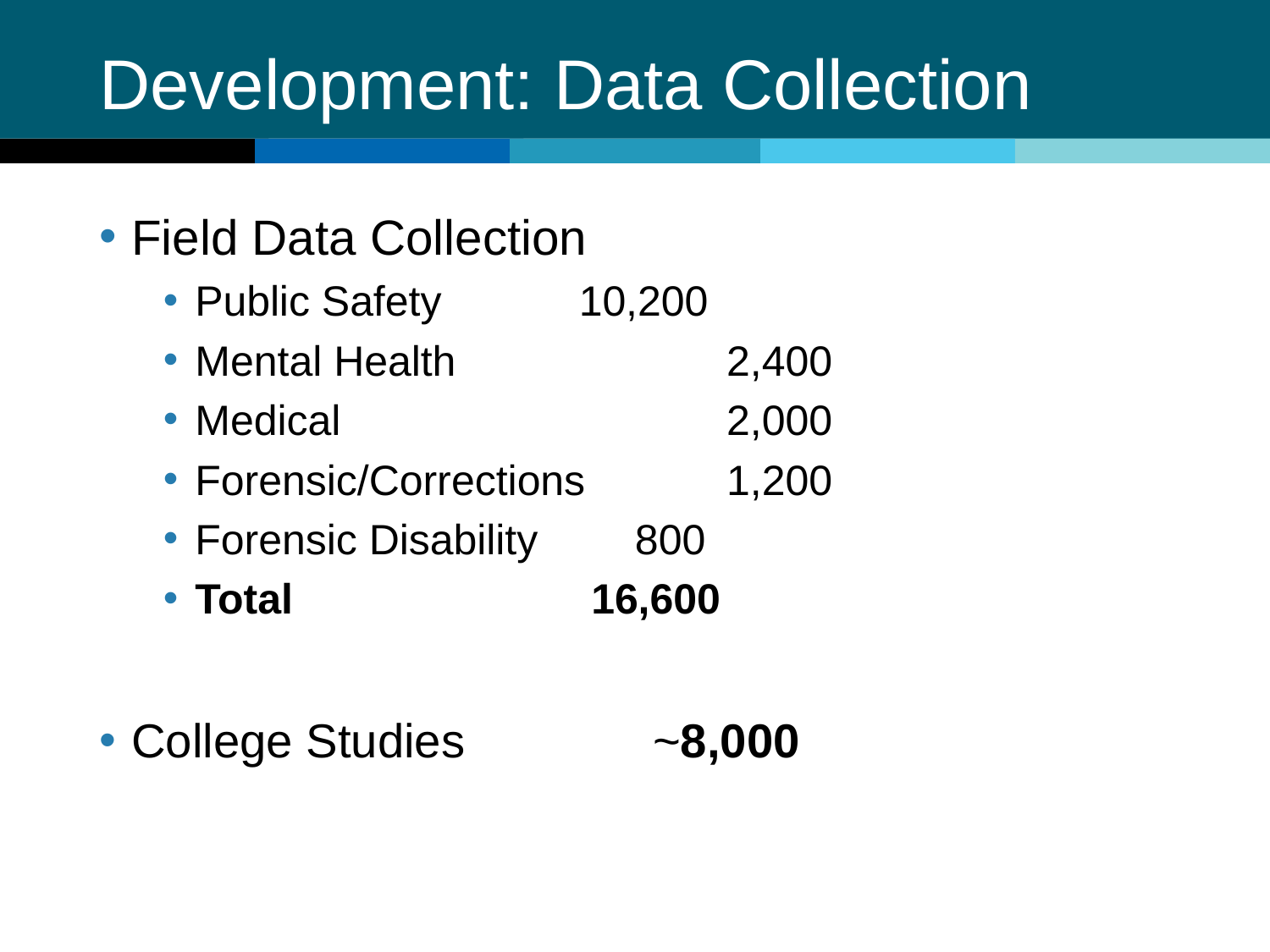

# Development: Data Collection
Field Data Collection
Public Safety	           10,200
Mental Health		  2,400
Medical			  2,000
Forensic/Corrections	  1,200
Forensic Disability	     800
Total 		            16,600

College Studies		 ~8,000